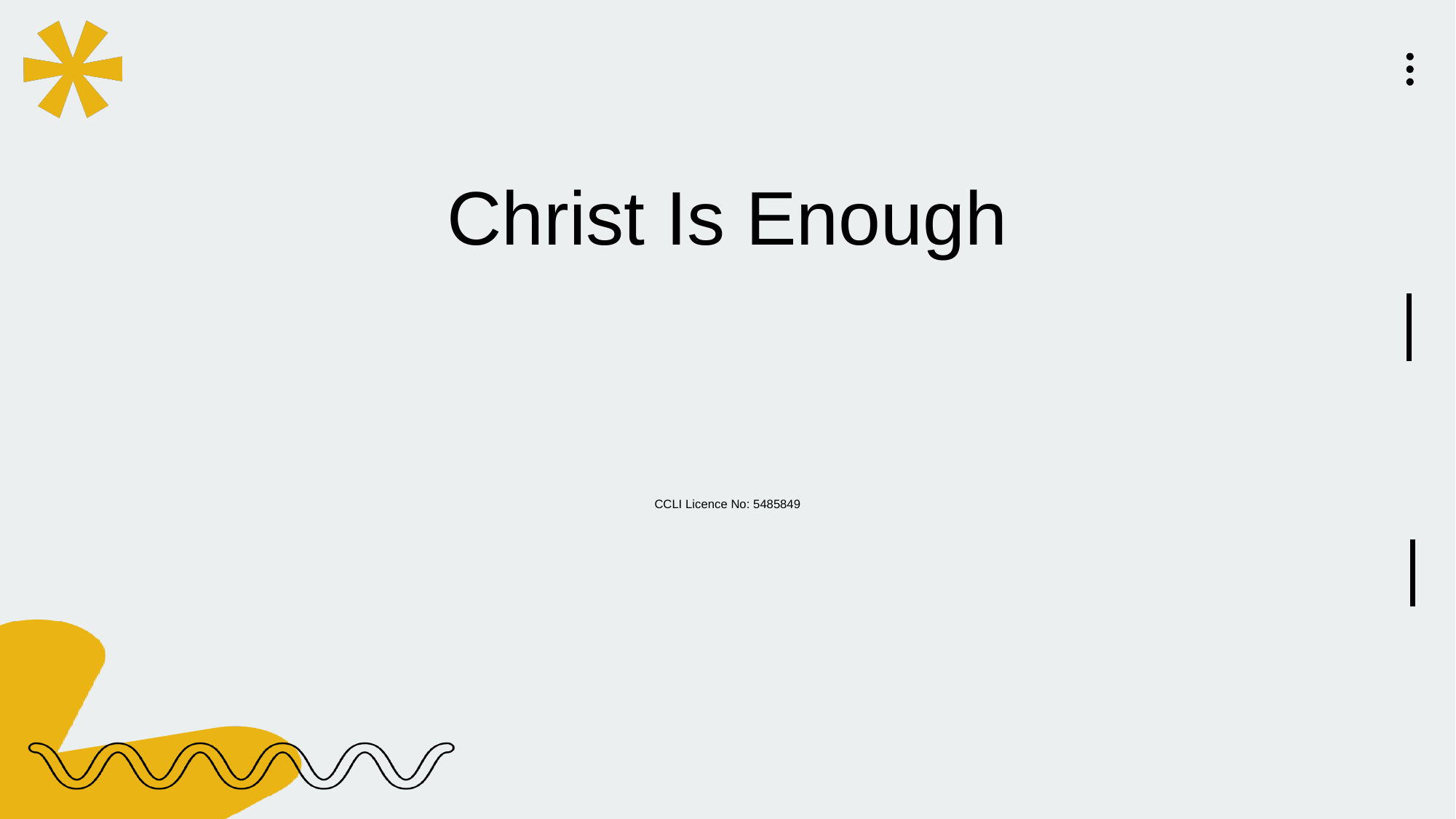

Christ Is Enough
CCLI Licence No: 5485849